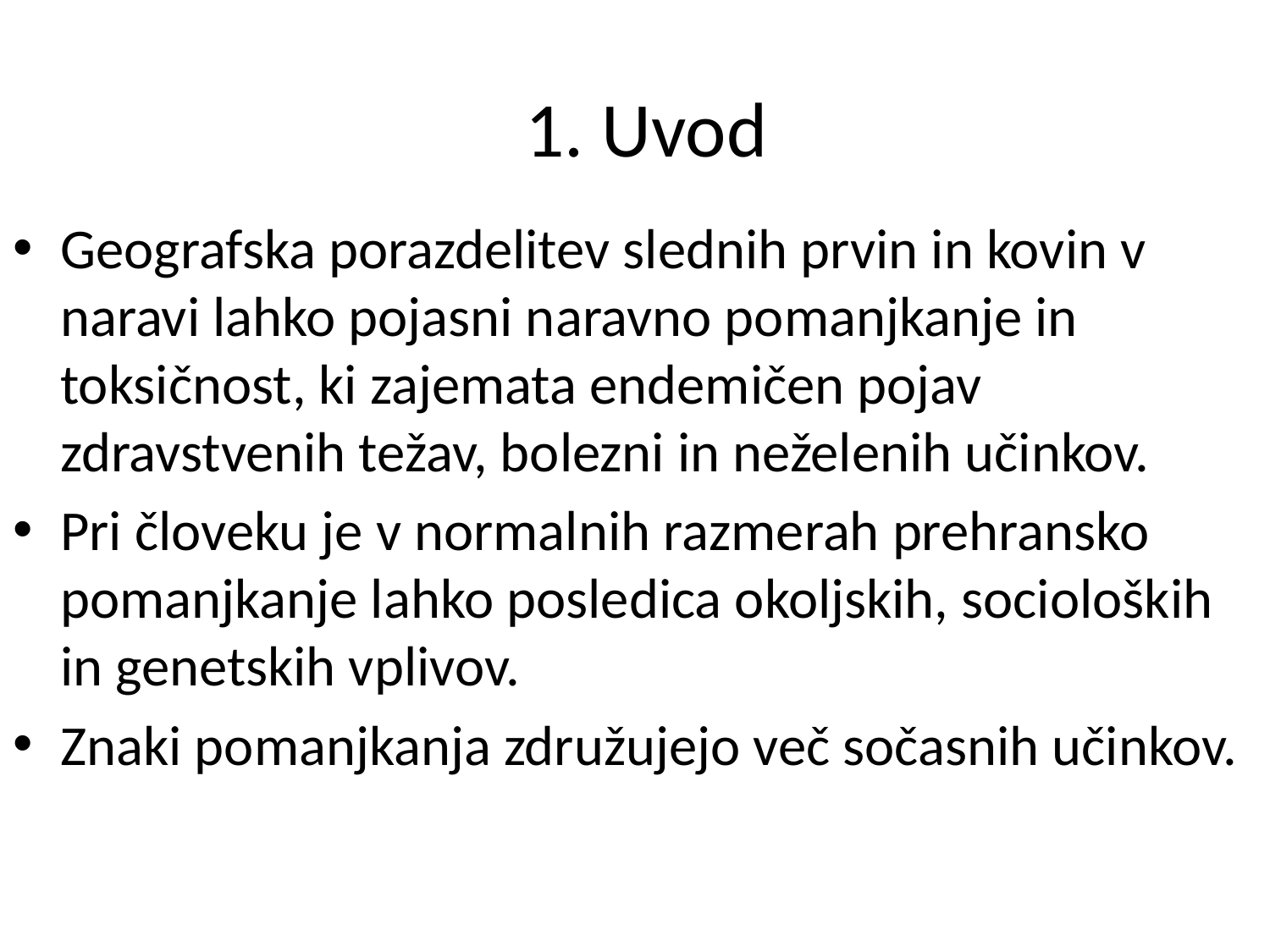

# 1. Uvod
Geografska porazdelitev slednih prvin in kovin v naravi lahko pojasni naravno pomanjkanje in toksičnost, ki zajemata endemičen pojav zdravstvenih težav, bolezni in neželenih učinkov.
Pri človeku je v normalnih razmerah prehransko pomanjkanje lahko posledica okoljskih, socioloških in genetskih vplivov.
Znaki pomanjkanja združujejo več sočasnih učinkov.